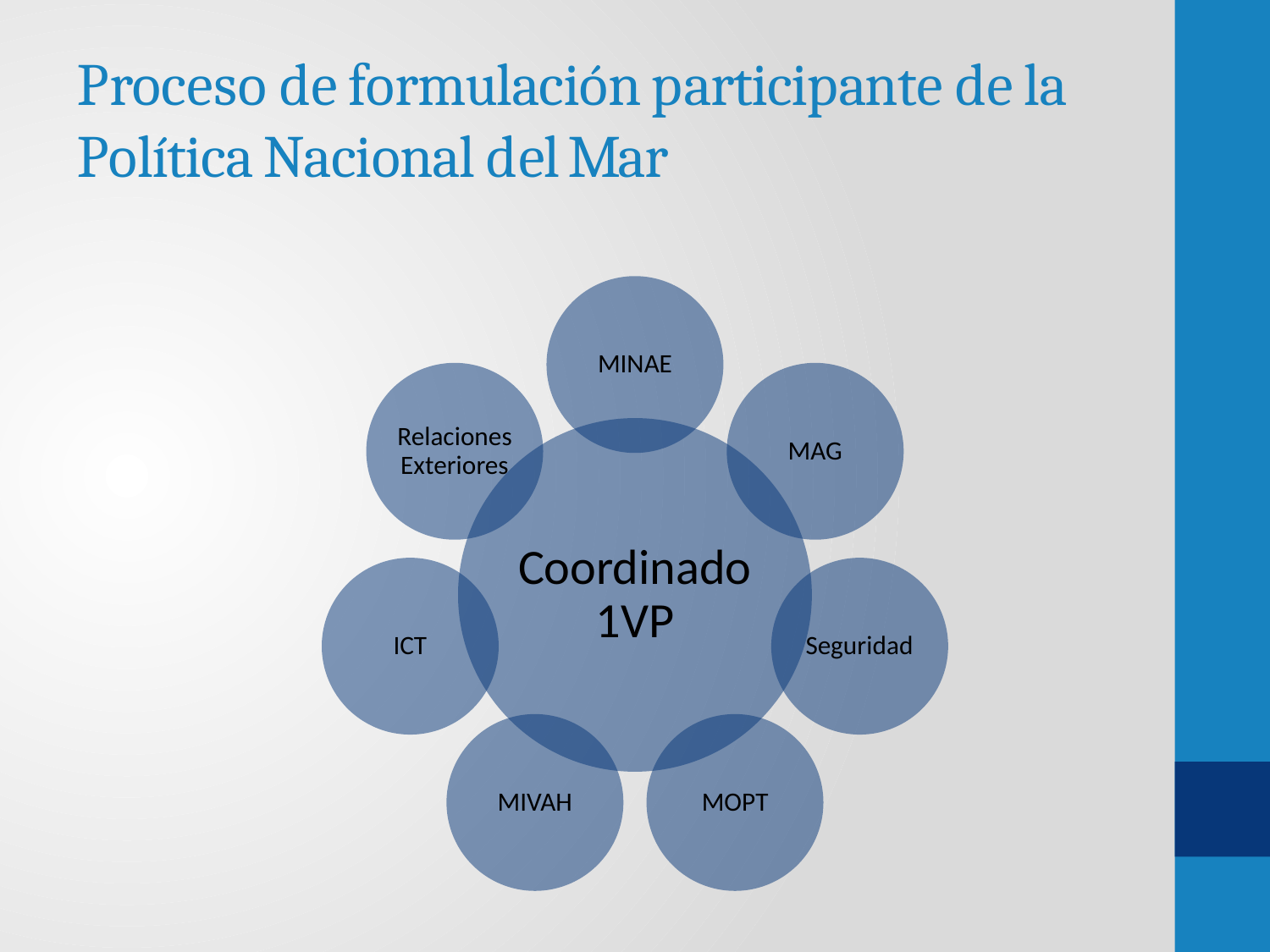

# Proceso de formulación participante de la Política Nacional del Mar
Coordinado 1VP
MINAE
MAG
Seguridad
MOPT
MIVAH
ICT
Relaciones Exteriores